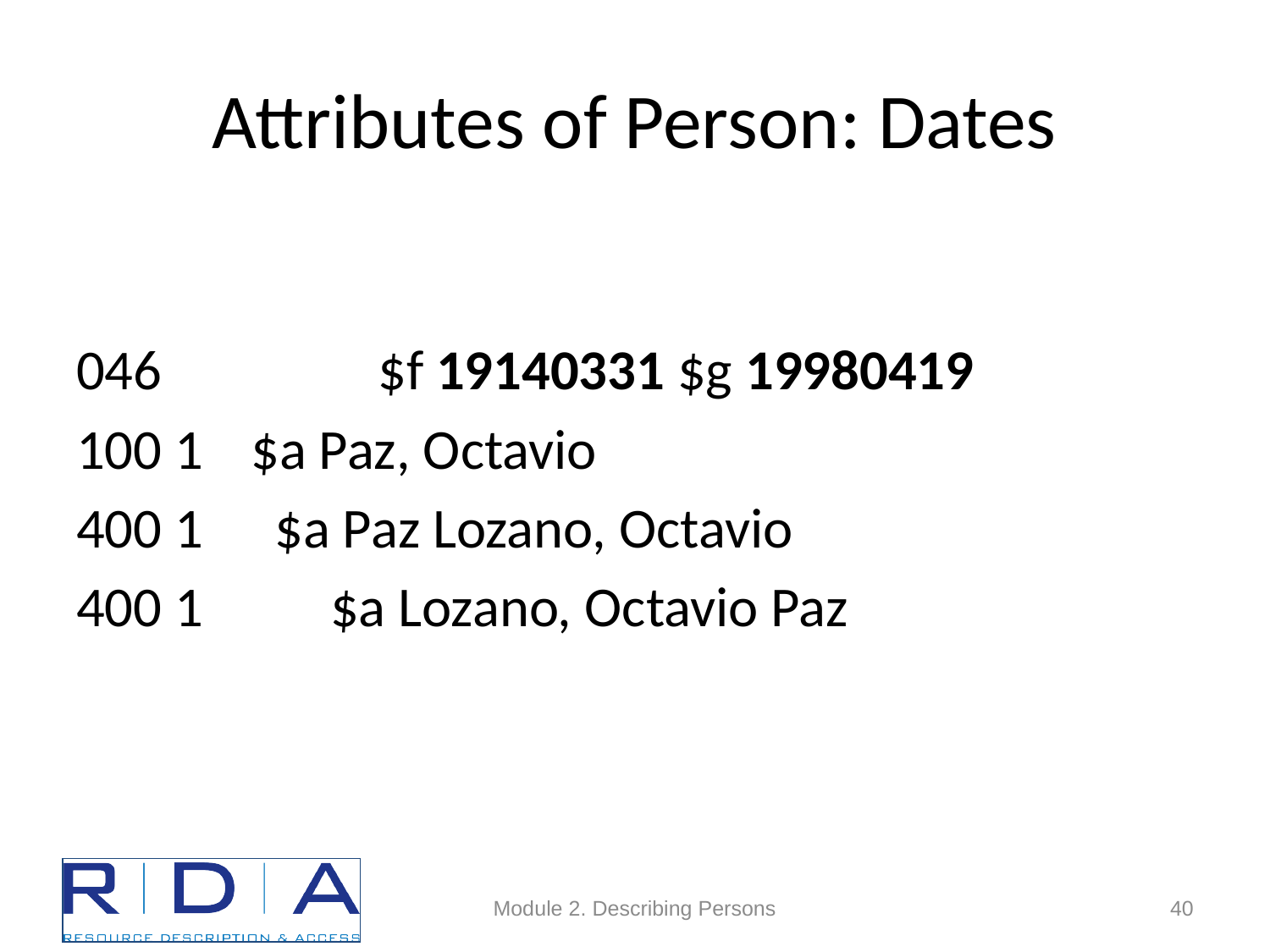

# Attributes of Person: Dates

046		$f 19140331 $g 19980419
100 1	$a Paz, Octavio
 1	$a Paz Lozano, Octavio
400 1	$a Lozano, Octavio Paz
Module 2. Describing Persons
40